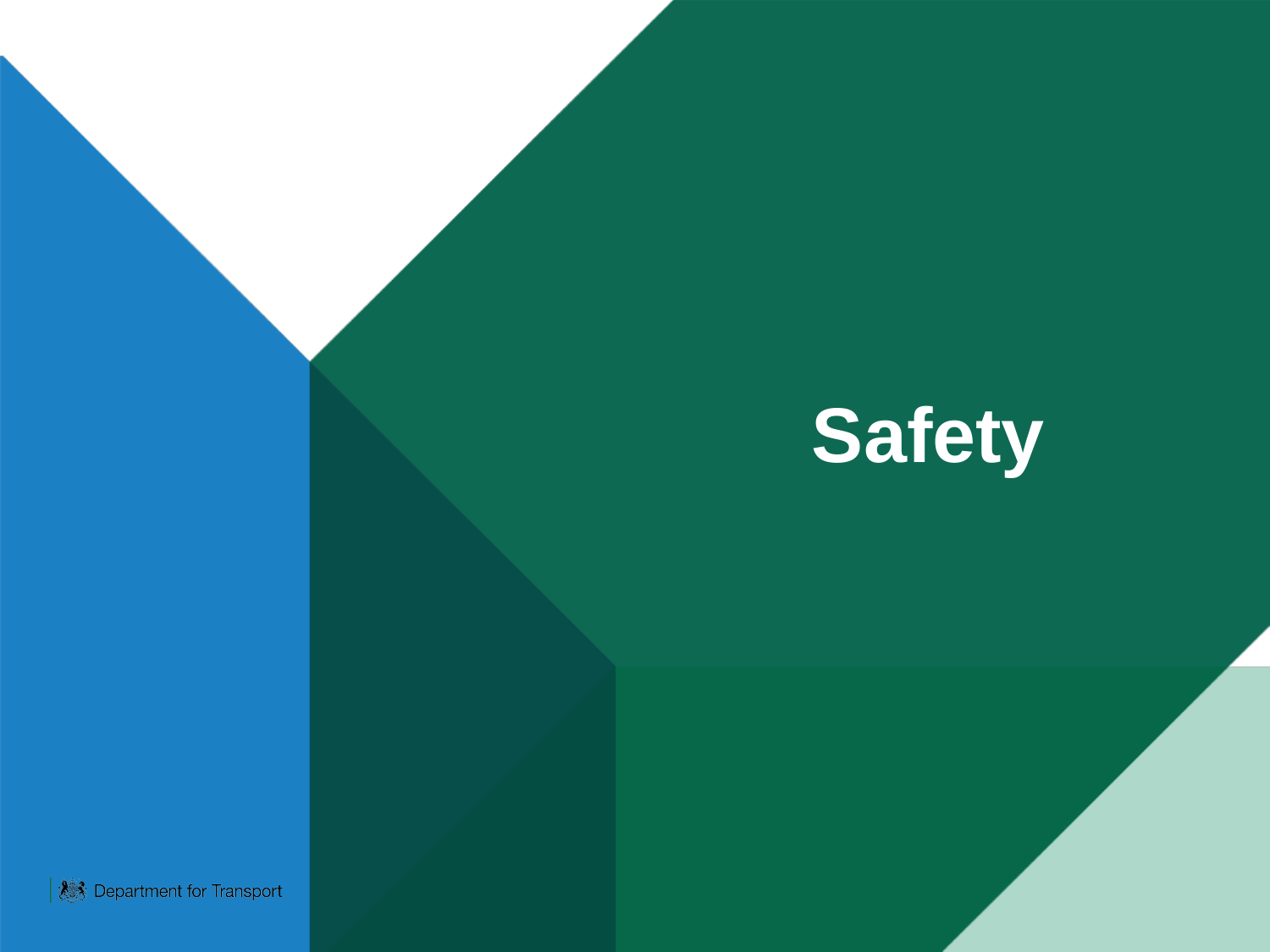

# Safety
Introduction to The Automated Vehicles Bill